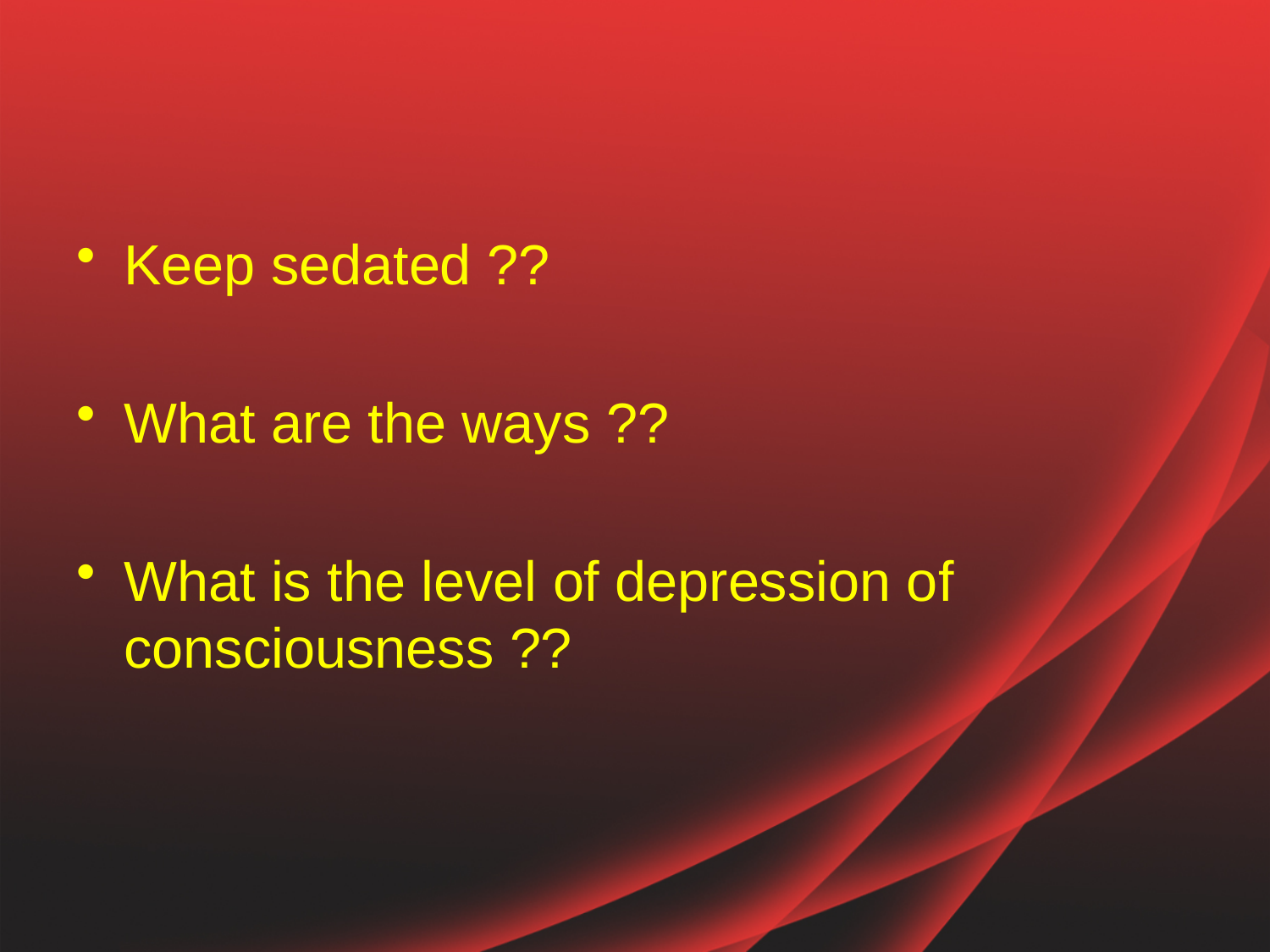

#
Keep sedated ??

What are the ways ??

What is the level of depression of consciousness ??